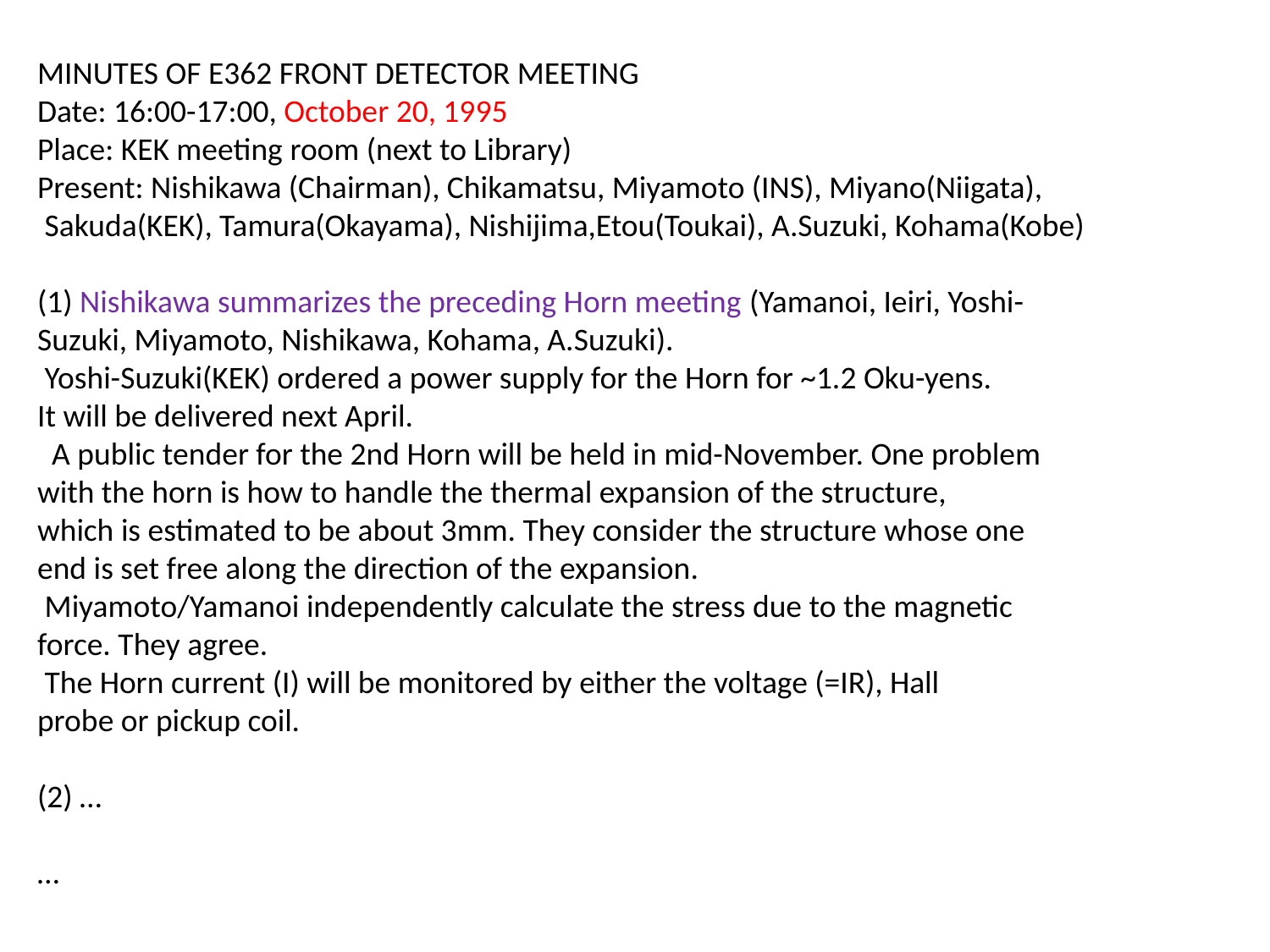

MINUTES OF E362 FRONT DETECTOR MEETING
Date: 16:00-17:00, October 20, 1995
Place: KEK meeting room (next to Library)
Present: Nishikawa (Chairman), Chikamatsu, Miyamoto (INS), Miyano(Niigata),
 Sakuda(KEK), Tamura(Okayama), Nishijima,Etou(Toukai), A.Suzuki, Kohama(Kobe)

(1) Nishikawa summarizes the preceding Horn meeting (Yamanoi, Ieiri, Yoshi-
Suzuki, Miyamoto, Nishikawa, Kohama, A.Suzuki).
 Yoshi-Suzuki(KEK) ordered a power supply for the Horn for ~1.2 Oku-yens.
It will be delivered next April.
  A public tender for the 2nd Horn will be held in mid-November. One problem
with the horn is how to handle the thermal expansion of the structure,
which is estimated to be about 3mm. They consider the structure whose one
end is set free along the direction of the expansion.
 Miyamoto/Yamanoi independently calculate the stress due to the magnetic
force. They agree.
 The Horn current (I) will be monitored by either the voltage (=IR), Hall
probe or pickup coil.

(2) …

…